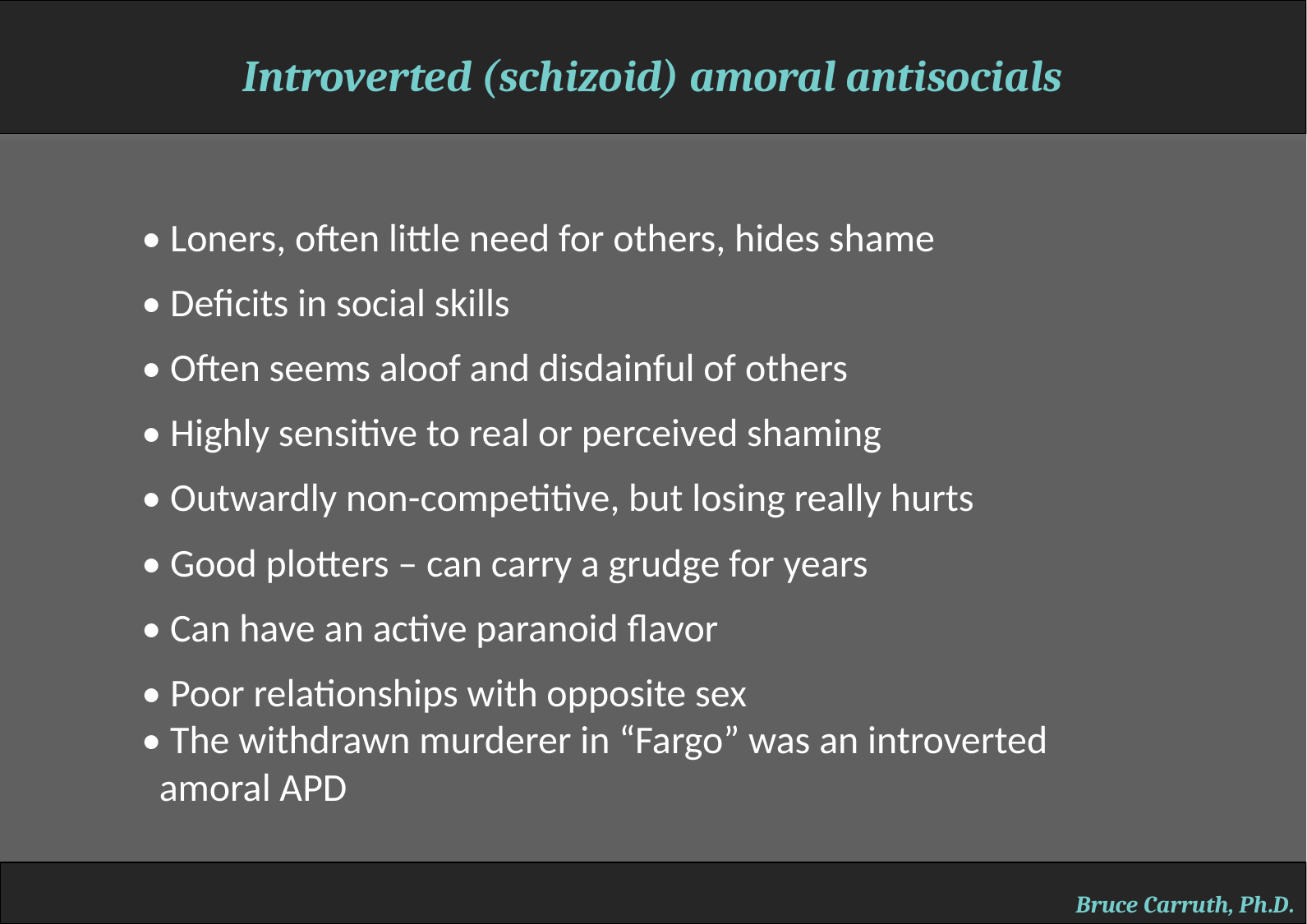

Introverted (schizoid) amoral antisocials
• Loners, often little need for others, hides shame
• Deficits in social skills
• Often seems aloof and disdainful of others
• Highly sensitive to real or perceived shaming
• Outwardly non-competitive, but losing really hurts
• Good plotters – can carry a grudge for years
• Can have an active paranoid flavor
• Poor relationships with opposite sex
• The withdrawn murderer in “Fargo” was an introverted
  amoral APD
Bruce Carruth, Ph.D.